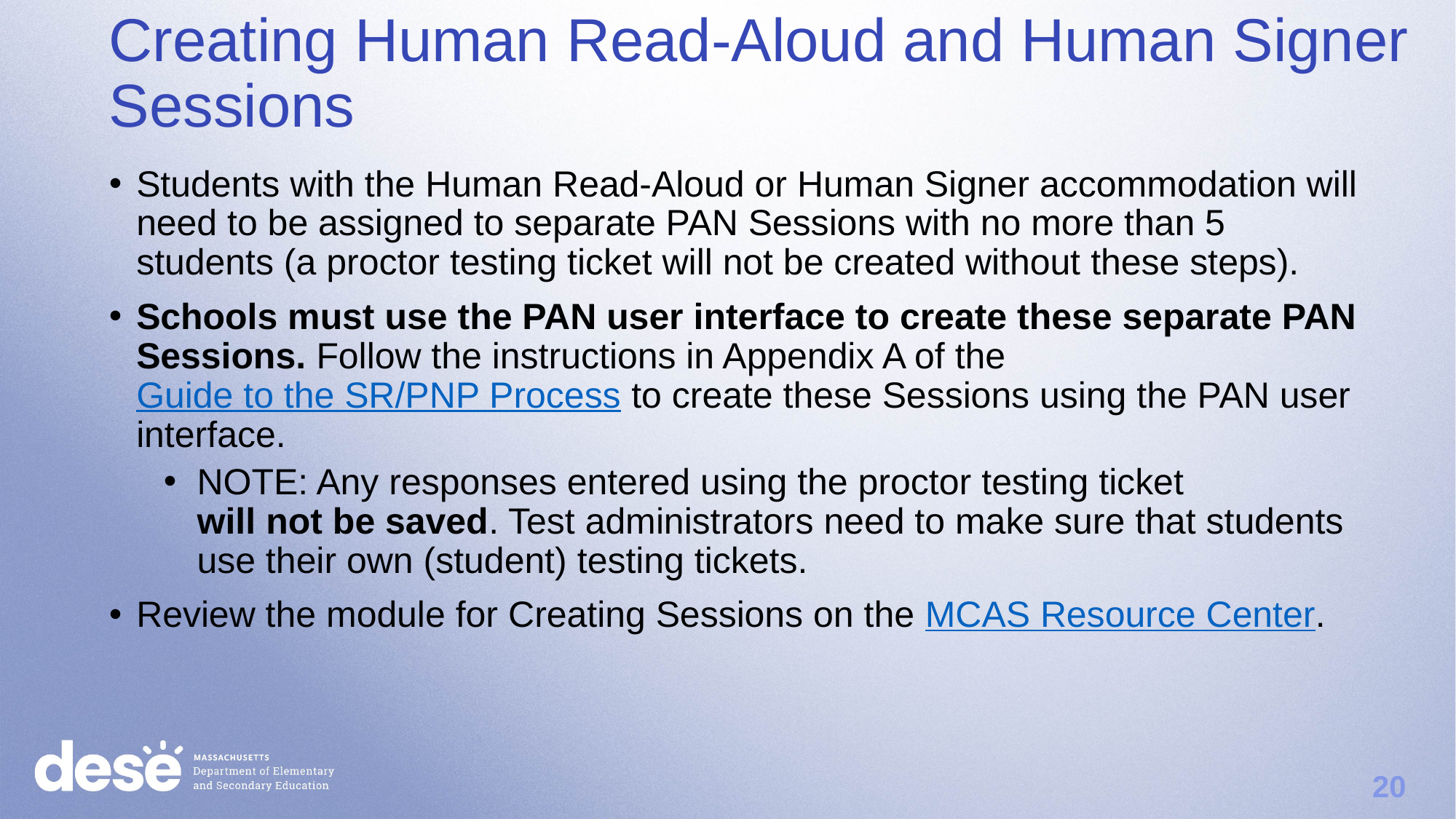

Creating Human Read-Aloud and Human Signer Sessions
Students with the Human Read-Aloud or Human Signer accommodation will need to be assigned to separate PAN Sessions with no more than 5 students (a proctor testing ticket will not be created without these steps).
Schools must use the PAN user interface to create these separate PAN Sessions. Follow the instructions in Appendix A of the Guide to the SR/PNP Process to create these Sessions using the PAN user interface.
NOTE: Any responses entered using the proctor testing ticket
will not be saved. Test administrators need to make sure that students use their own (student) testing tickets.
Review the module for Creating Sessions on the MCAS Resource Center.